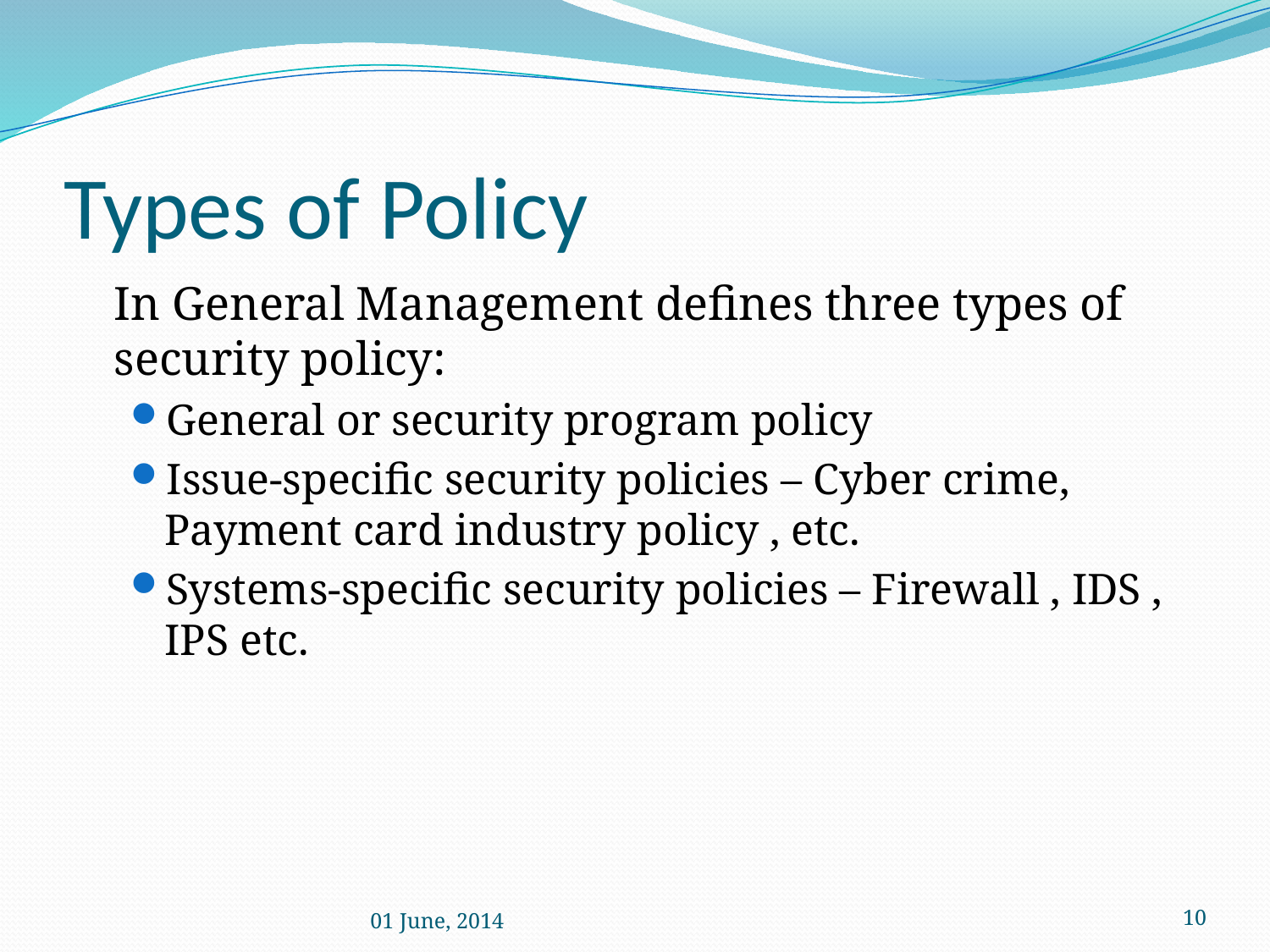

# Types of Policy
	In General Management defines three types of security policy:
General or security program policy
Issue-specific security policies – Cyber crime, Payment card industry policy , etc.
Systems-specific security policies – Firewall , IDS , IPS etc.
01 June, 2014
10